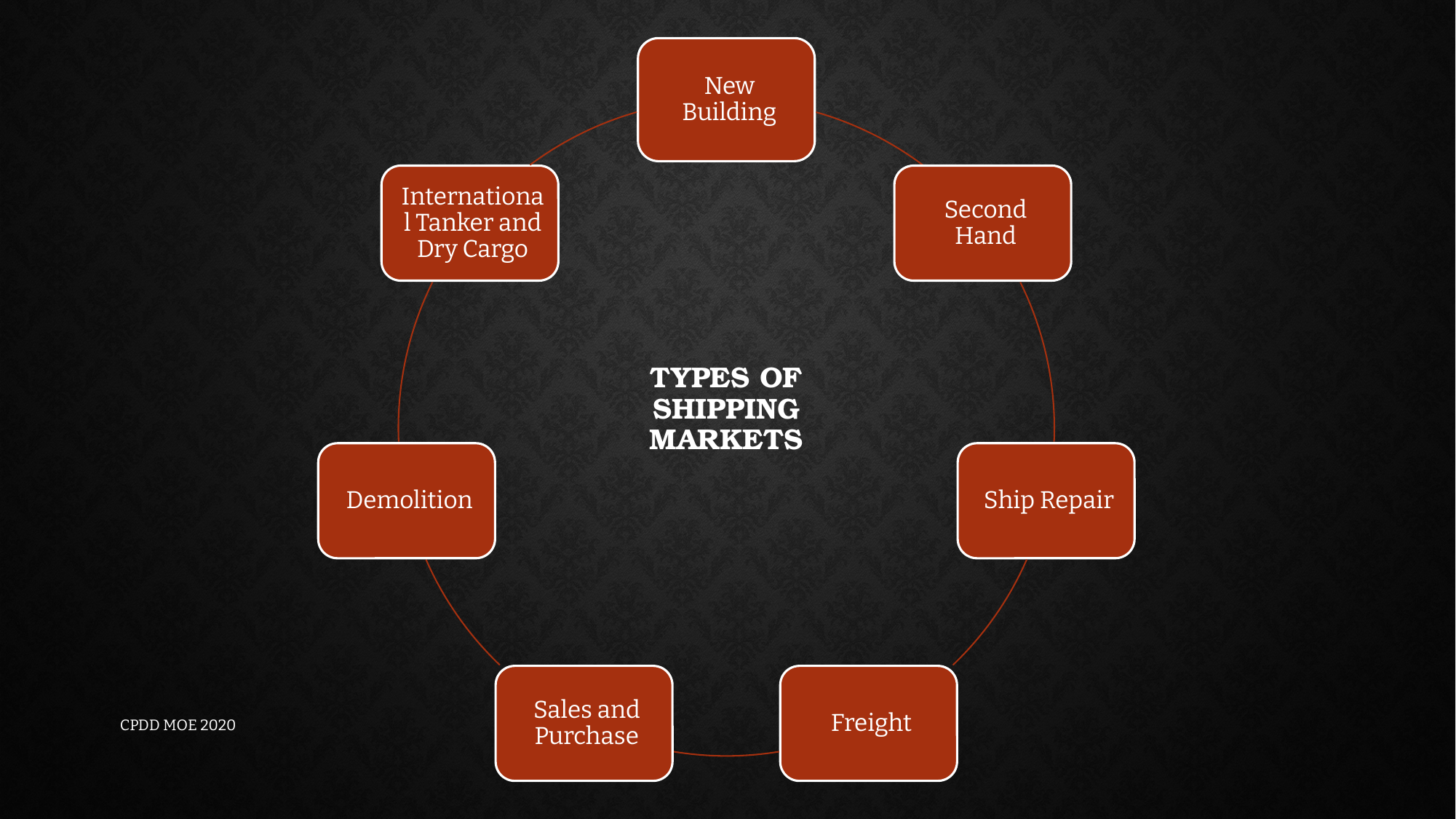

New Building
Second Hand
Ship Repair
Freight
Sales and Purchase
Demolition
International Tanker and Dry Cargo
# Types of Shipping Markets
CPDD MOE 2020